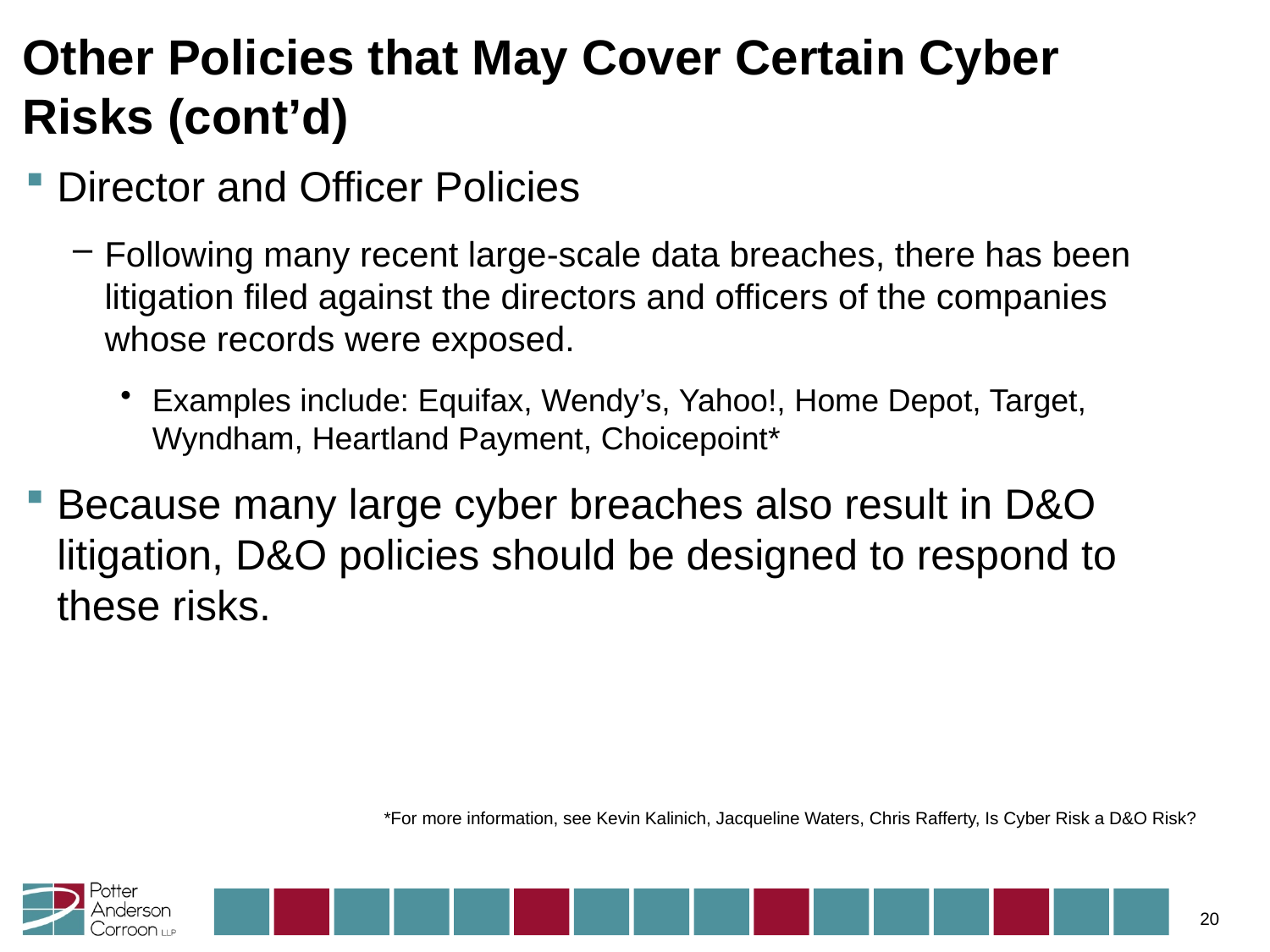

# Other Policies that May Cover Certain Cyber Risks (cont’d)
Director and Officer Policies
Following many recent large-scale data breaches, there has been litigation filed against the directors and officers of the companies whose records were exposed.
Examples include: Equifax, Wendy’s, Yahoo!, Home Depot, Target, Wyndham, Heartland Payment, Choicepoint*
Because many large cyber breaches also result in D&O litigation, D&O policies should be designed to respond to these risks.

*For more information, see Kevin Kalinich, Jacqueline Waters, Chris Rafferty, Is Cyber Risk a D&O Risk?